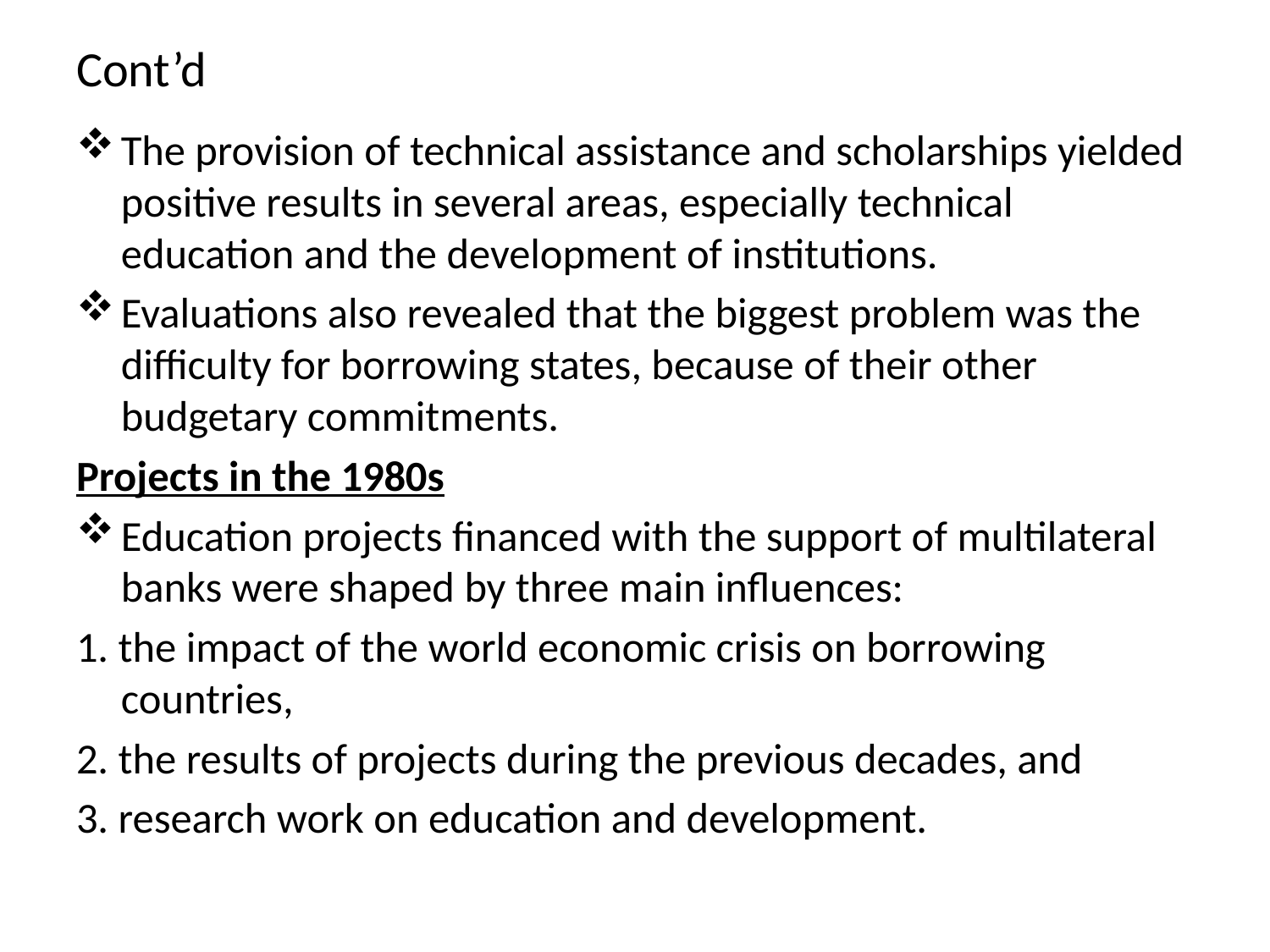

# Cont’d
The provision of technical assistance and scholarships yielded positive results in several areas, especially technical education and the development of institutions.
Evaluations also revealed that the biggest problem was the difficulty for borrowing states, because of their other budgetary commitments.
Projects in the 1980s
Education projects financed with the support of multilateral banks were shaped by three main influences:
1. the impact of the world economic crisis on borrowing countries,
2. the results of projects during the previous decades, and
3. research work on education and development.